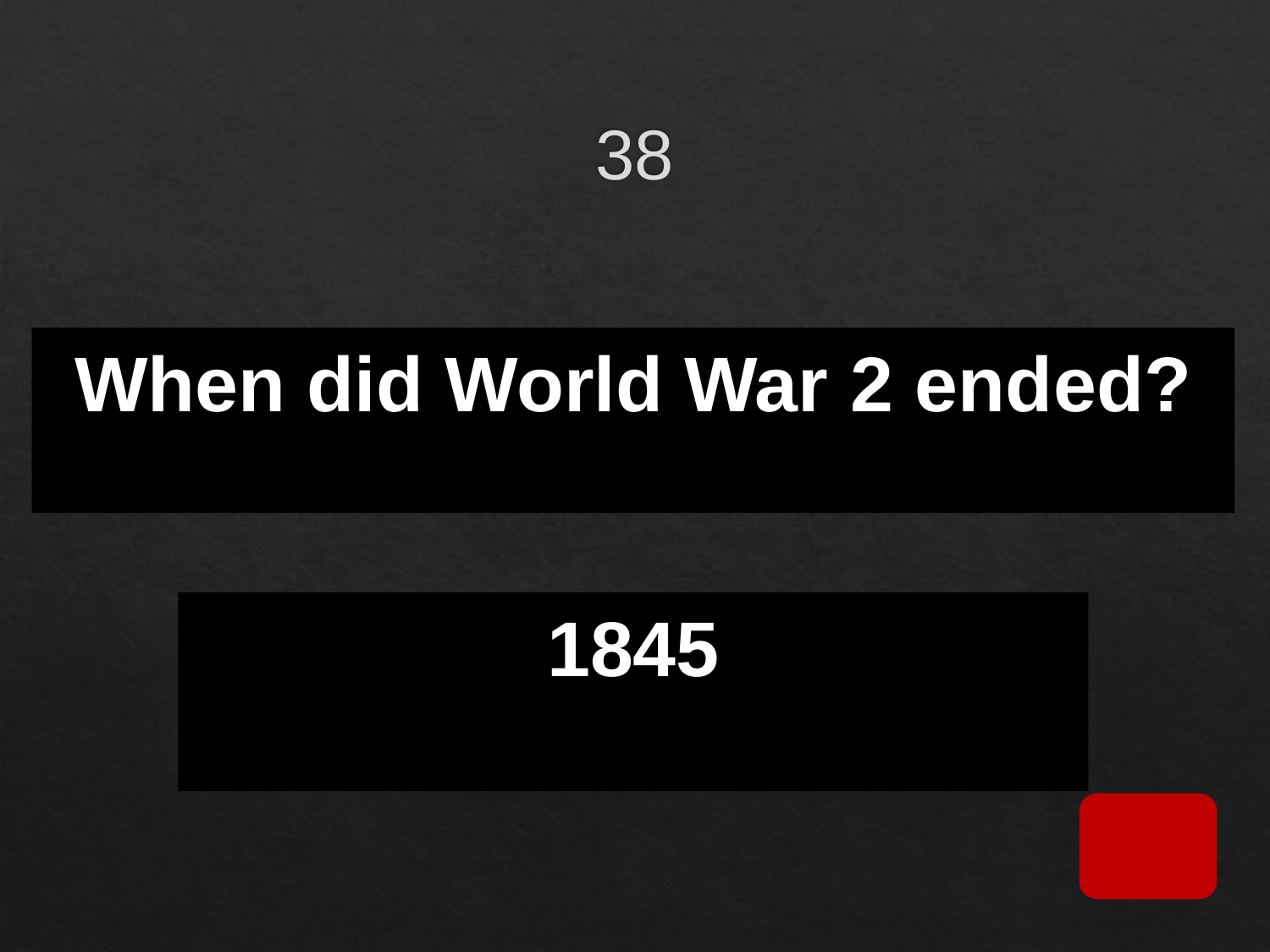

# 38
When did World War 2 ended?
1845